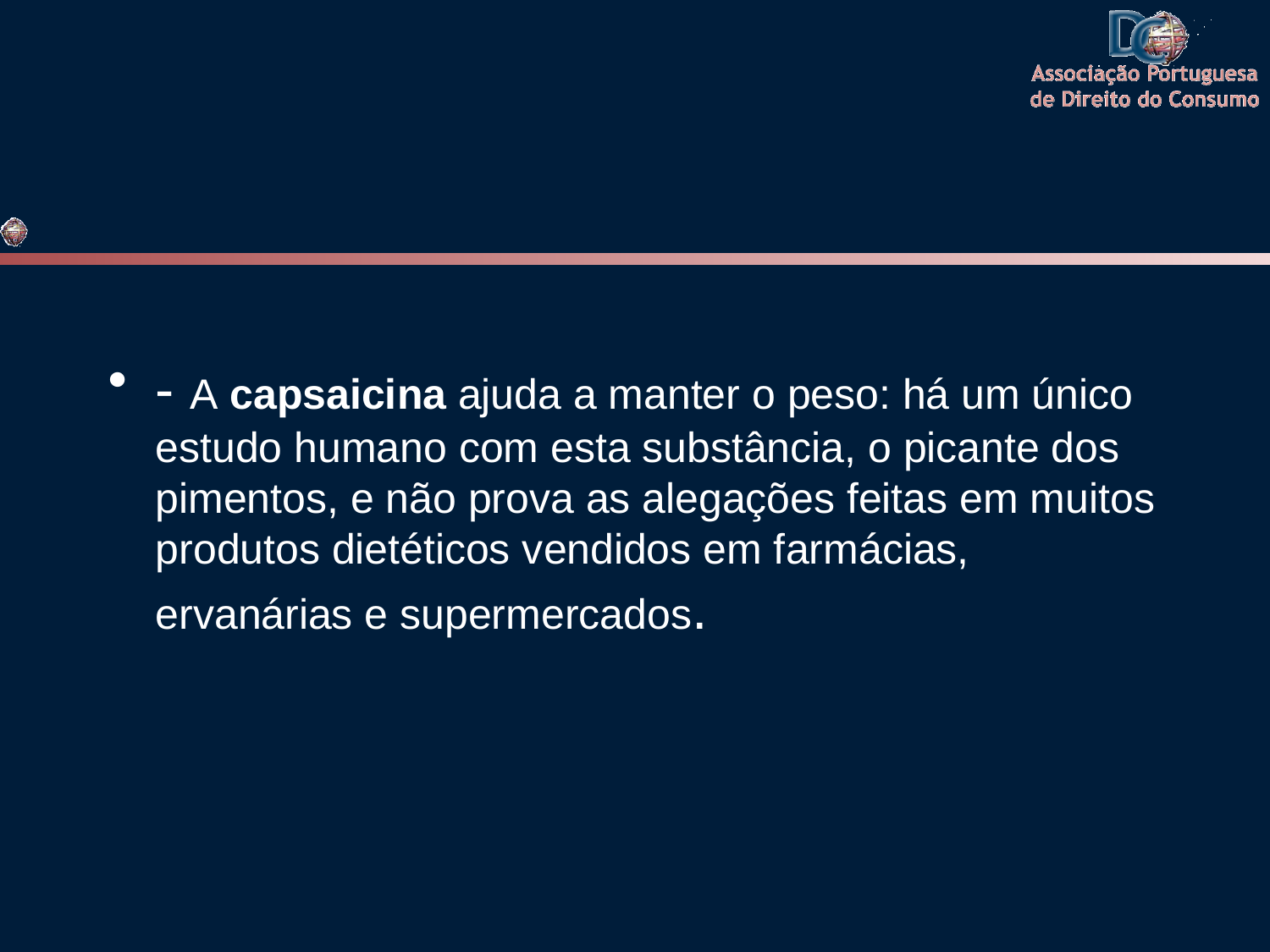

#
- A capsaicina ajuda a manter o peso: há um único estudo humano com esta substância, o picante dos pimentos, e não prova as alegações feitas em muitos produtos dietéticos vendidos em farmácias, ervanárias e supermercados.